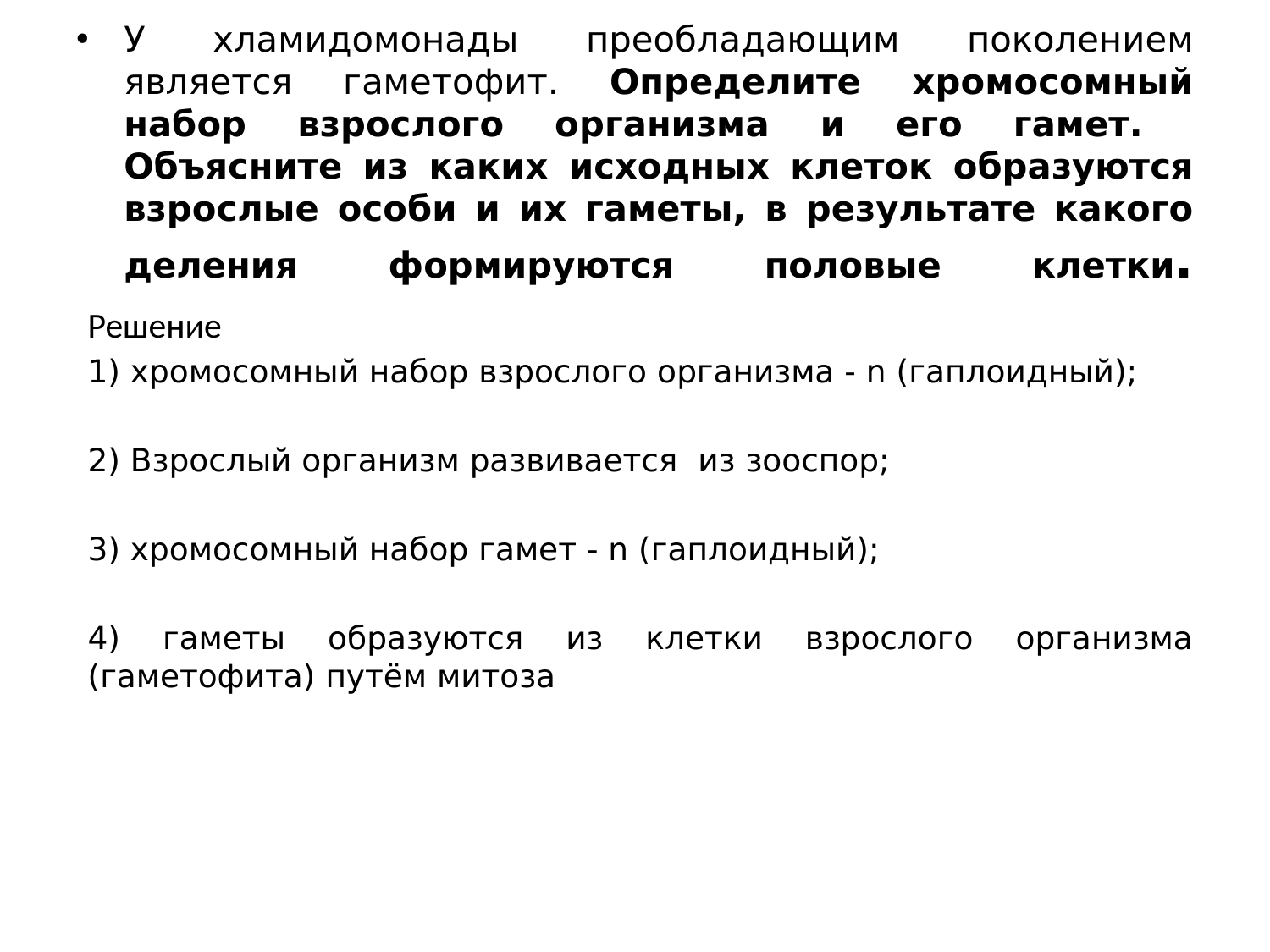

# У хламидомонады преобладающим поколением является гаметофит. Определите хромосомный набор взрослого организма и его гамет. Объясните из каких исходных клеток образуются взрослые особи и их гаметы, в результате какого деления формируются половые клетки.
Решение
1) хромосомный набор взрослого организма - n (гаплоидный);

2) Взрослый организм развивается  из зооспор;

3) хромосомный набор гамет - n (гаплоидный);

4) гаметы образуются из клетки взрослого организма (гаметофита) путём митоза